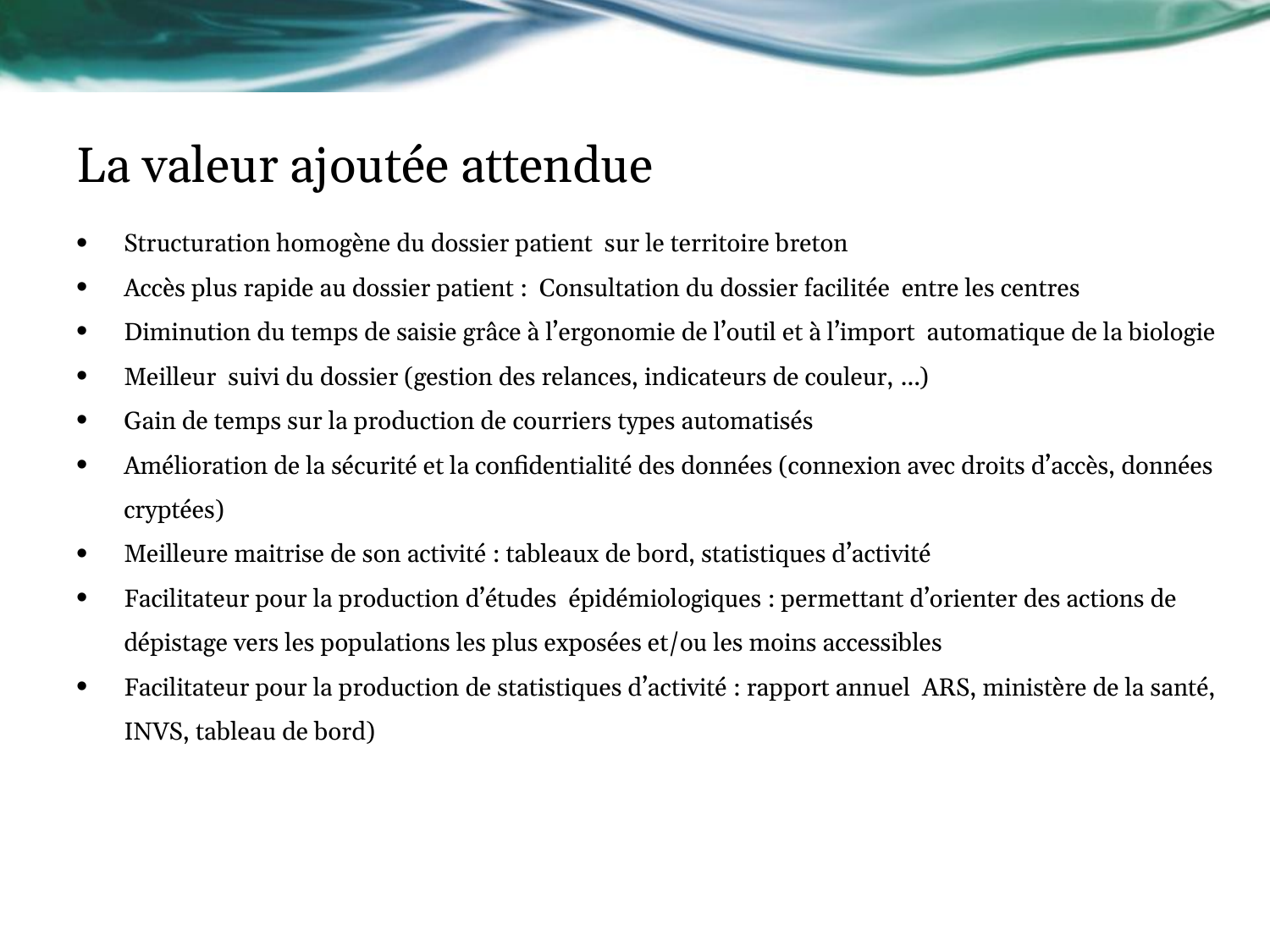

# La valeur ajoutée attendue
Structuration homogène du dossier patient  sur le territoire breton
Accès plus rapide au dossier patient :  Consultation du dossier facilitée  entre les centres
Diminution du temps de saisie grâce à l’ergonomie de l’outil et à l’import  automatique de la biologie
Meilleur  suivi du dossier (gestion des relances, indicateurs de couleur, …)
Gain de temps sur la production de courriers types automatisés
Amélioration de la sécurité et la confidentialité des données (connexion avec droits d’accès, données cryptées)
Meilleure maitrise de son activité : tableaux de bord, statistiques d’activité
Facilitateur pour la production d’études  épidémiologiques : permettant d’orienter des actions de dépistage vers les populations les plus exposées et/ou les moins accessibles
Facilitateur pour la production de statistiques d’activité : rapport annuel  ARS, ministère de la santé, INVS, tableau de bord)